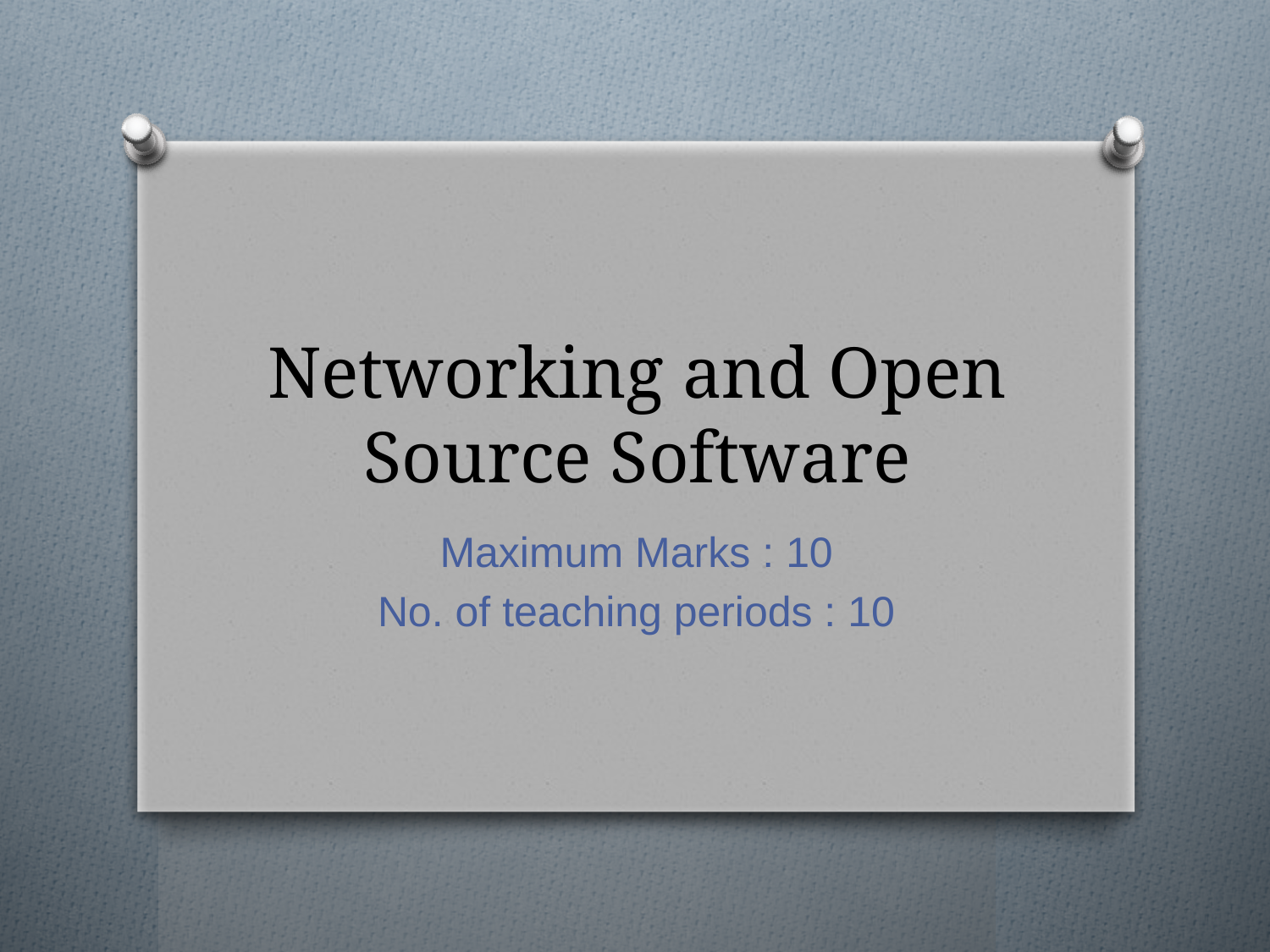

# Networking and Open Source Software
Maximum Marks : 10
No. of teaching periods : 10